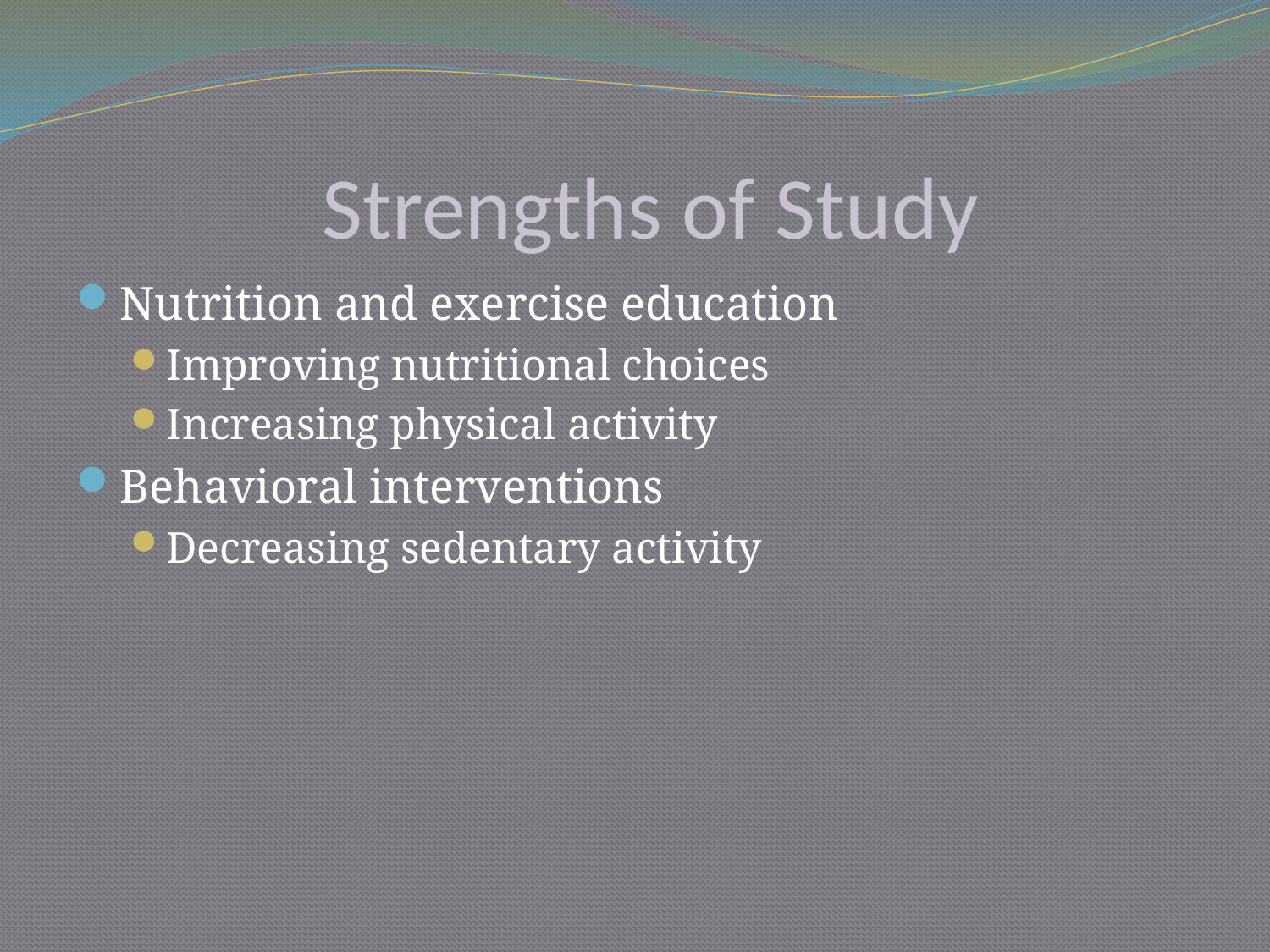

# Strengths of Study
Nutrition and exercise education
Improving nutritional choices
Increasing physical activity
Behavioral interventions
Decreasing sedentary activity